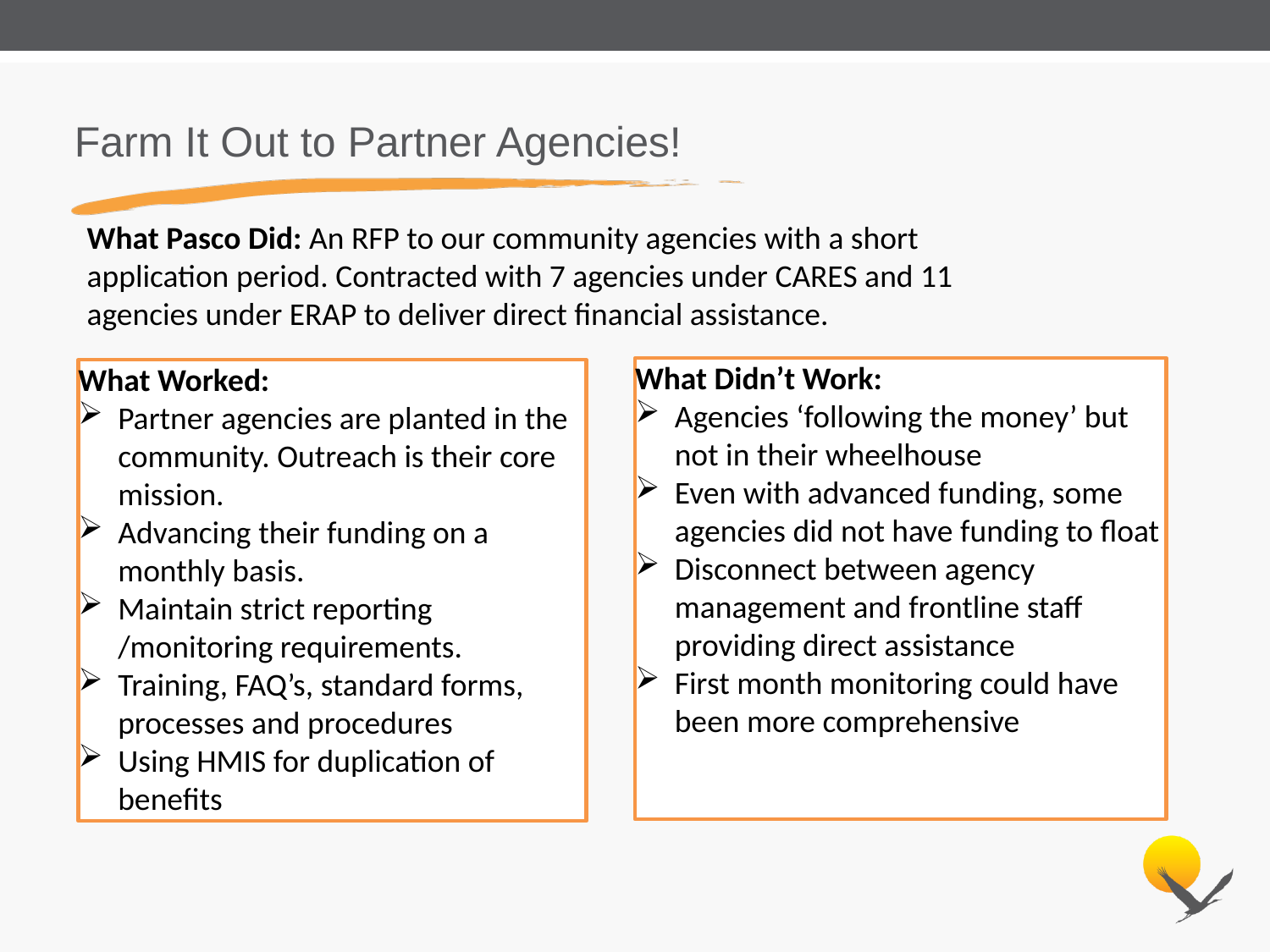

# Farm It Out to Partner Agencies!
What Pasco Did: An RFP to our community agencies with a short application period. Contracted with 7 agencies under CARES and 11 agencies under ERAP to deliver direct financial assistance.
What Didn’t Work:
Agencies ‘following the money’ but not in their wheelhouse
Even with advanced funding, some agencies did not have funding to float
Disconnect between agency management and frontline staff providing direct assistance
First month monitoring could have been more comprehensive

What Worked:
Partner agencies are planted in the community. Outreach is their core mission.
Advancing their funding on a monthly basis.
Maintain strict reporting /monitoring requirements.
Training, FAQ’s, standard forms, processes and procedures
Using HMIS for duplication of benefits